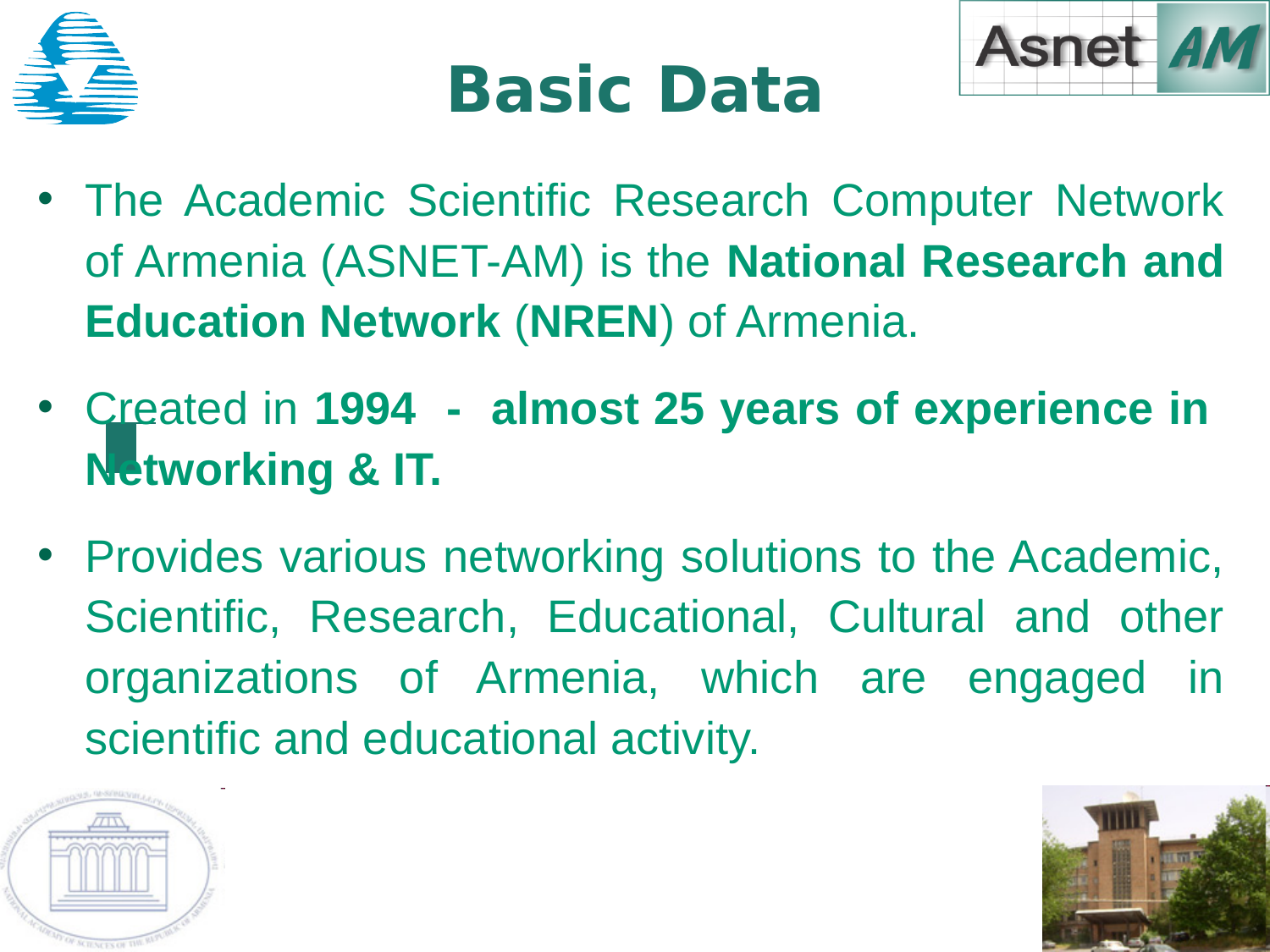

Basic Data
The Academic Scientific Research Computer Network of Armenia (ASNET-AM) is the National Research and Education Network (NREN) of Armenia.

Created in 1994  -  almost 25 years of experience in  Networking & IT.

Provides various networking solutions to the Academic, Scientific, Research, Educational, Cultural and other organizations of Armenia, which are engaged in scientific and educational activity.